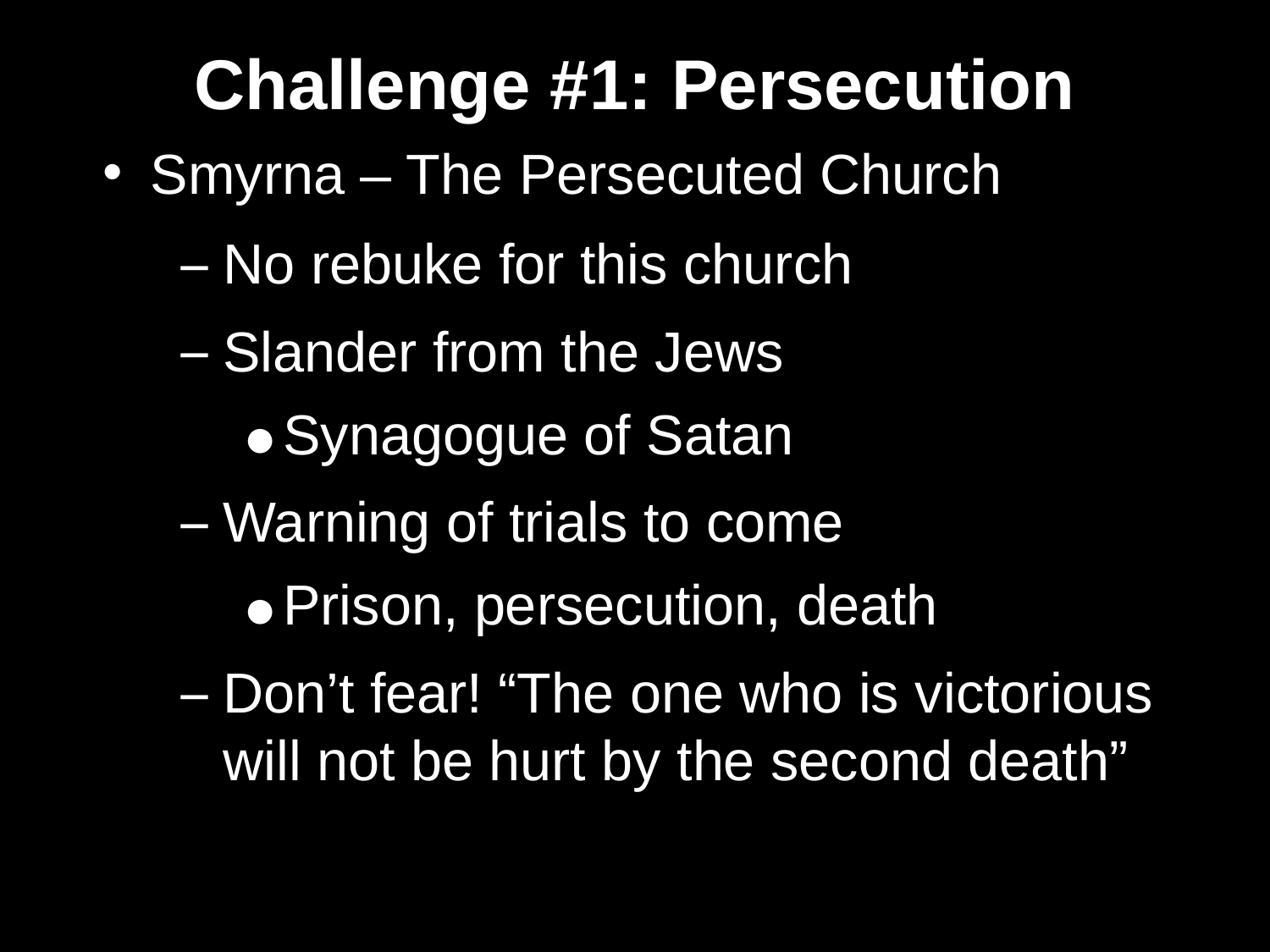

Challenge #1: Persecution
 Smyrna – The Persecuted Church
No rebuke for this church
Slander from the Jews
Synagogue of Satan
Warning of trials to come
Prison, persecution, death
Don’t fear! “The one who is victorious will not be hurt by the second death”